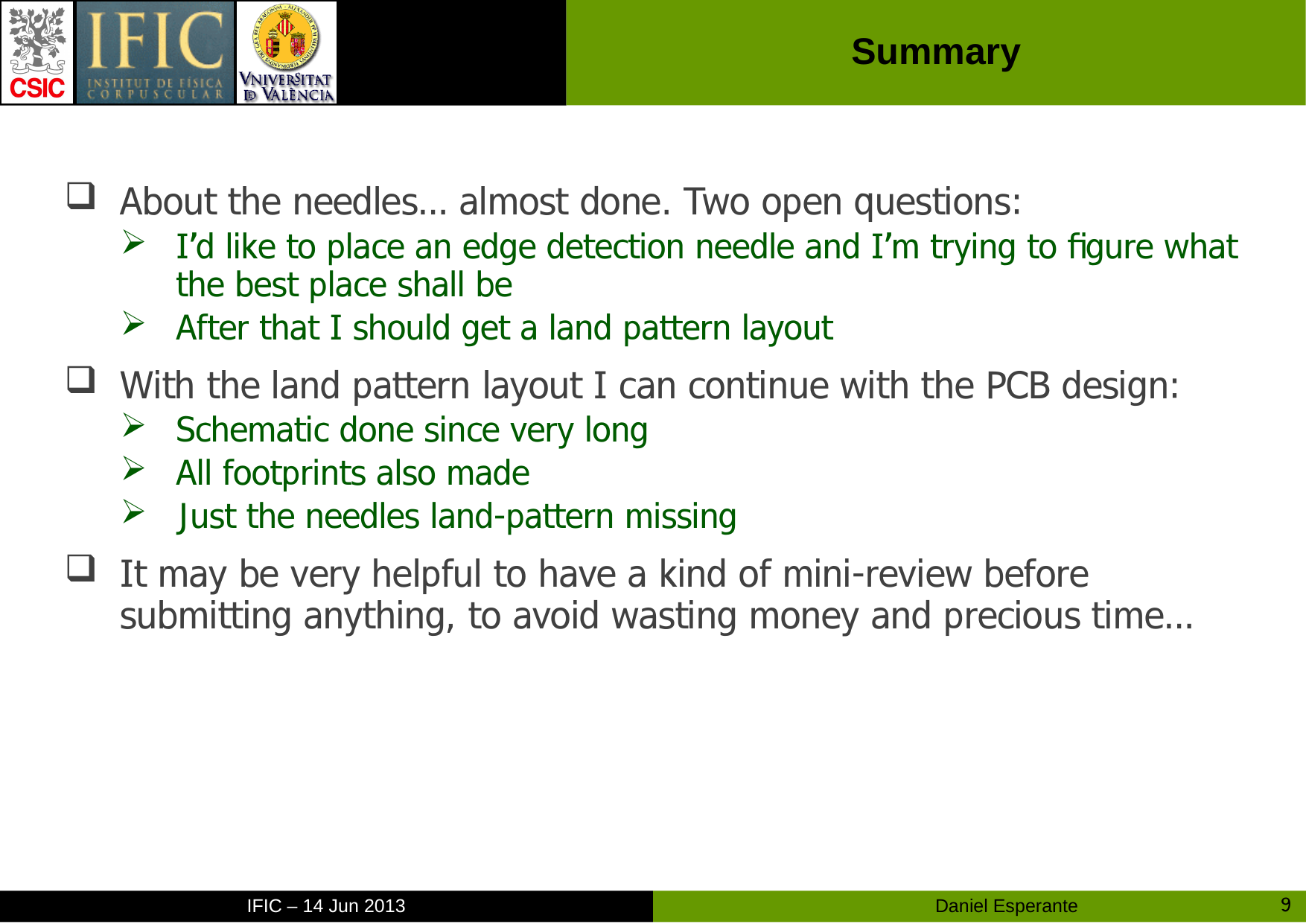

# Summary
About the needles… almost done. Two open questions:
I’d like to place an edge detection needle and I’m trying to figure what the best place shall be
After that I should get a land pattern layout
With the land pattern layout I can continue with the PCB design:
Schematic done since very long
All footprints also made
Just the needles land-pattern missing
It may be very helpful to have a kind of mini-review before submitting anything, to avoid wasting money and precious time…
9